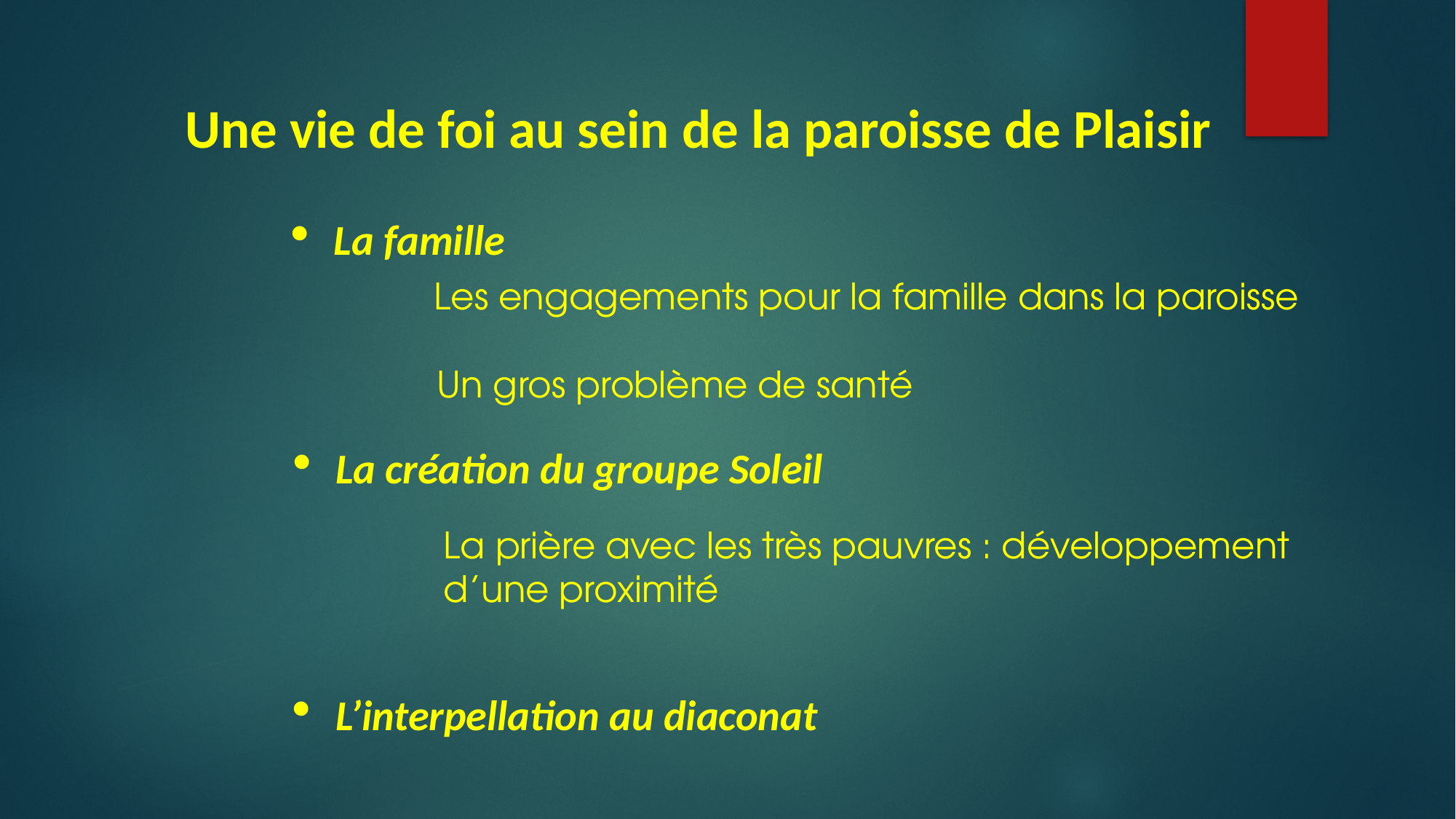

Une vie de foi au sein de la paroisse de Plaisir
La famille
Les engagements pour la famille dans la paroisse
Un gros problème de santé
La création du groupe Soleil
La prière avec les très pauvres : développement
d’une proximité
L’interpellation au diaconat